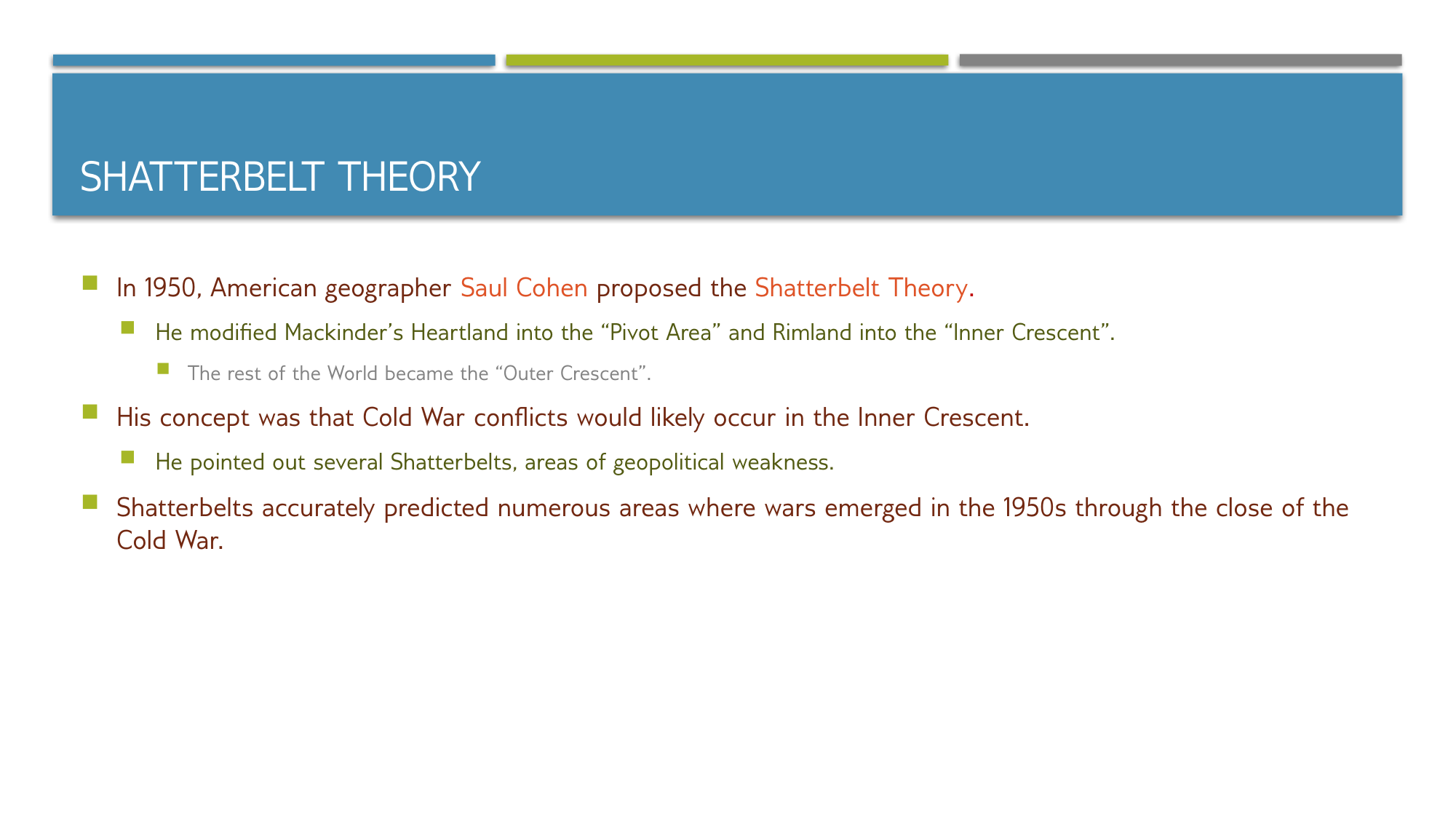

# Shatterbelt Theory
In 1950, American geographer Saul Cohen proposed the Shatterbelt Theory.
He modified Mackinder’s Heartland into the “Pivot Area” and Rimland into the “Inner Crescent”.
The rest of the World became the “Outer Crescent”.
His concept was that Cold War conflicts would likely occur in the Inner Crescent.
He pointed out several Shatterbelts, areas of geopolitical weakness.
Shatterbelts accurately predicted numerous areas where wars emerged in the 1950s through the close of the Cold War.